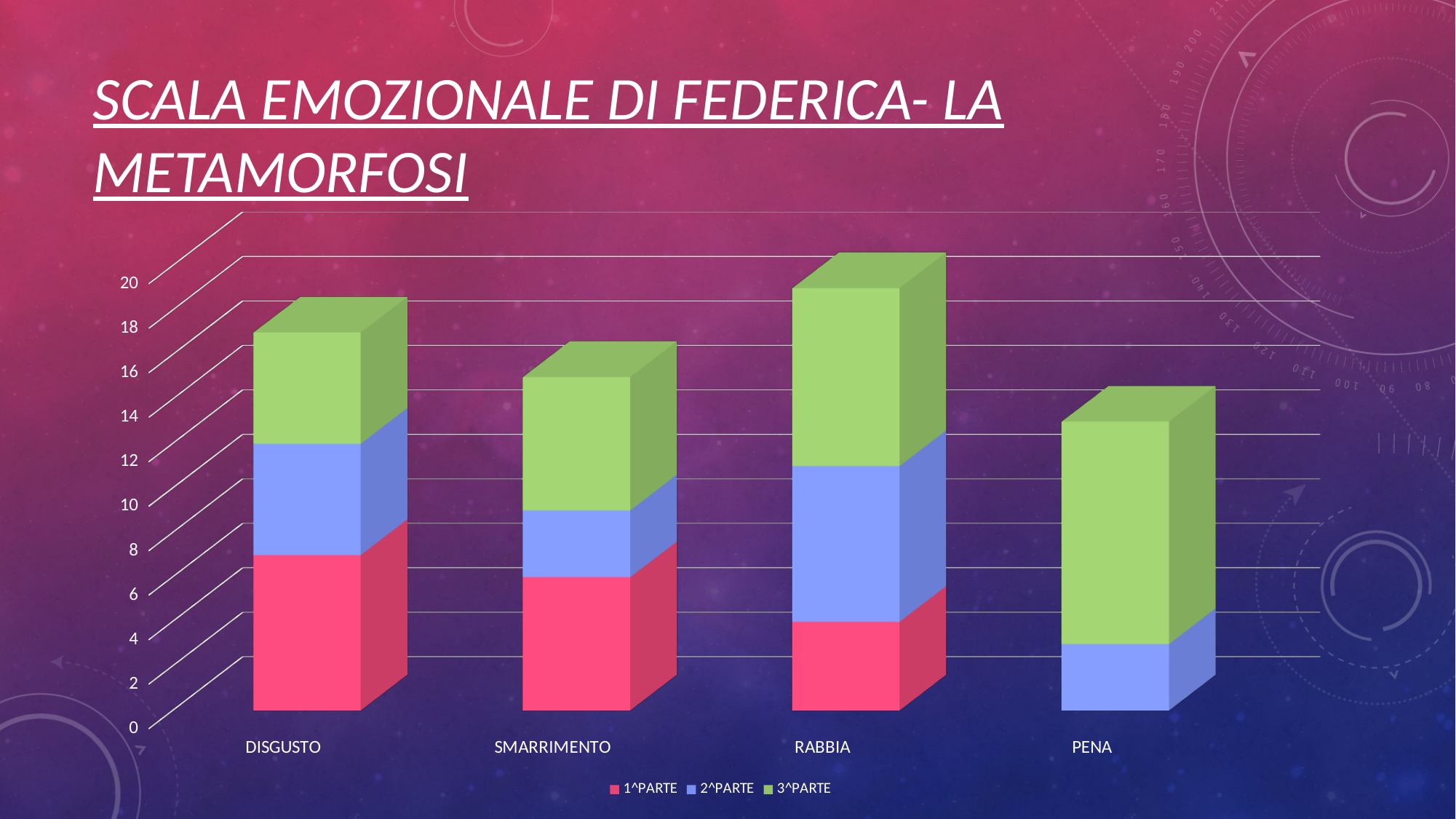

# SCALA EMOZIONALE DI Federica- la metamorfosi

[unsupported chart]